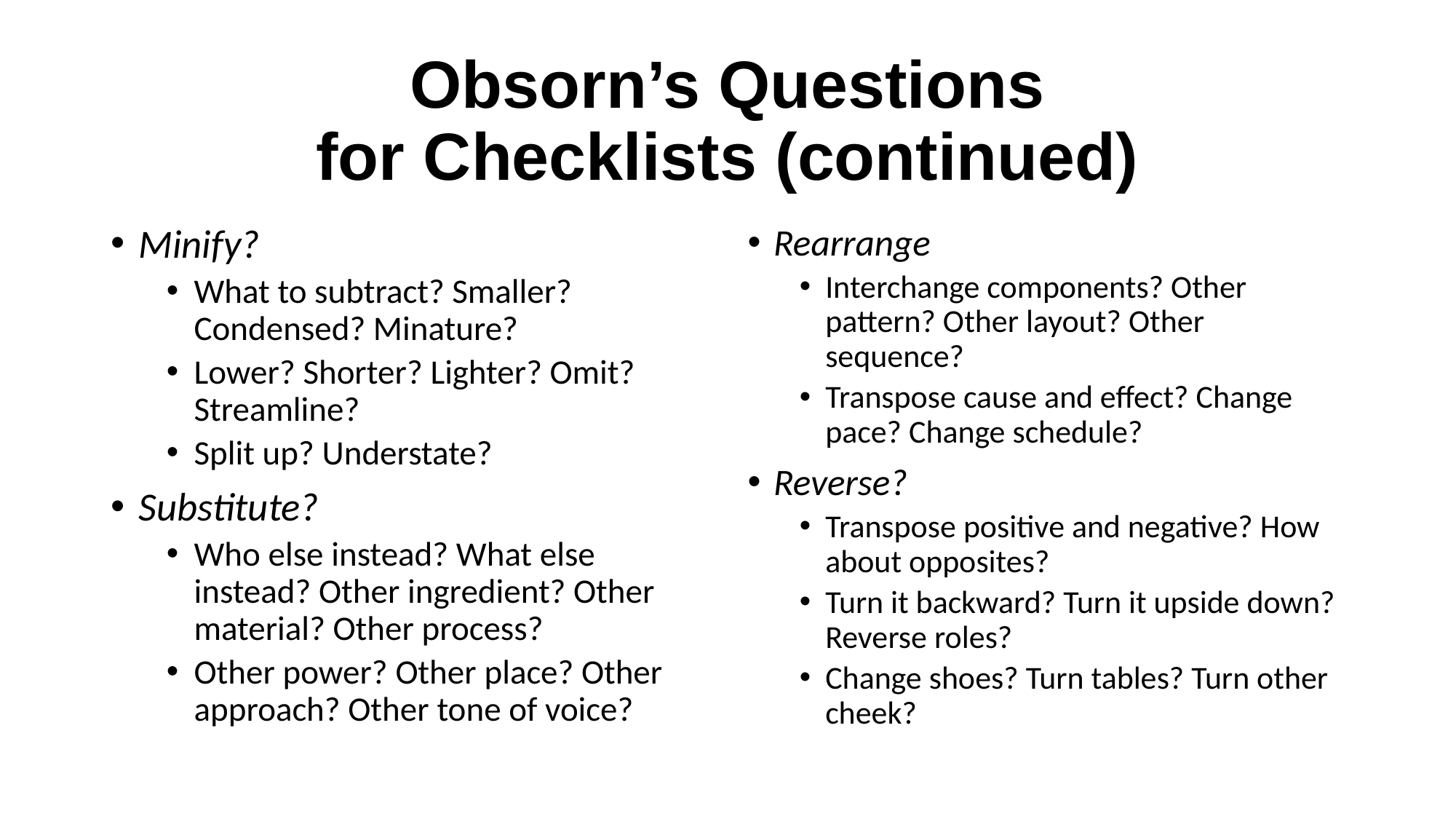

# Obsorn’s Questions for Checklists (continued)
Minify?
What to subtract? Smaller? Condensed? Minature?
Lower? Shorter? Lighter? Omit? Streamline?
Split up? Understate?
Substitute?
Who else instead? What else instead? Other ingredient? Other material? Other process?
Other power? Other place? Other approach? Other tone of voice?
Rearrange
Interchange components? Other pattern? Other layout? Other sequence?
Transpose cause and effect? Change pace? Change schedule?
Reverse?
Transpose positive and negative? How about opposites?
Turn it backward? Turn it upside down? Reverse roles?
Change shoes? Turn tables? Turn other cheek?